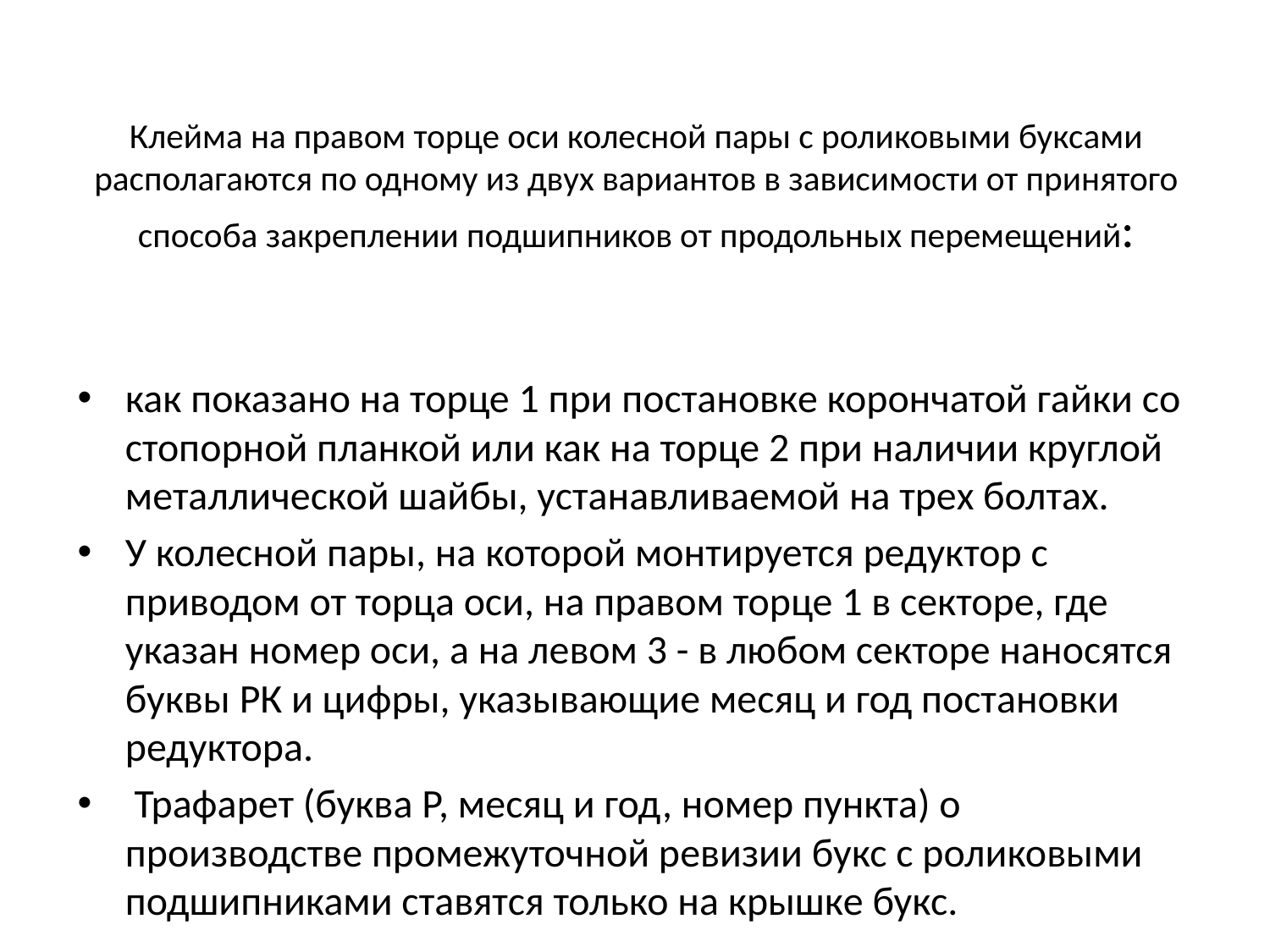

# Клейма на правом торце оси колесной пары с роликовыми буксами располагаются по одному из двух вариантов в зависимости от принятого способа закреплении подшипников от продольных перемещений:
как показано на торце 1 при постановке корончатой гайки со стопорной планкой или как на торце 2 при наличии круглой металлической шайбы, устанавливаемой на трех болтах.
У колесной пары, на которой монтируется редуктор с приводом от торца оси, на правом торце 1 в секторе, где указан номер оси, а на левом 3 - в любом секторе наносятся буквы РК и цифры, указывающие месяц и год постановки редуктора.
 Трафарет (буква Р, месяц и год, номер пункта) о производстве промежуточной ревизии букс с роликовыми подшипниками ставятся только на крышке букс.